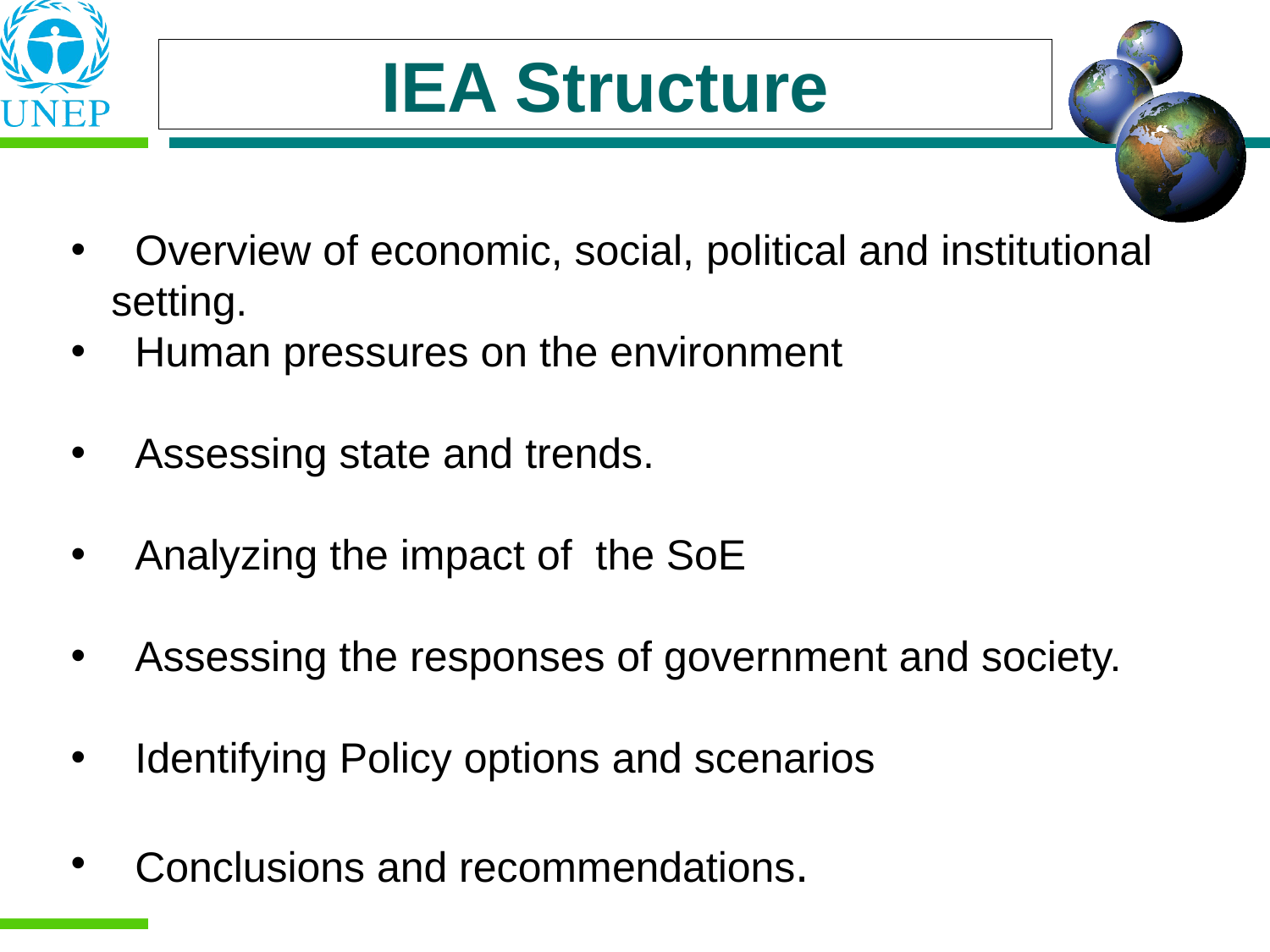

IEA Structure

  Overview of economic, social, political and institutional setting.
  Human pressures on the environment

  Assessing state and trends.

  Analyzing the impact of  the SoE

  Assessing the responses of government and society.

  Identifying Policy options and scenarios

  Conclusions and recommendations.